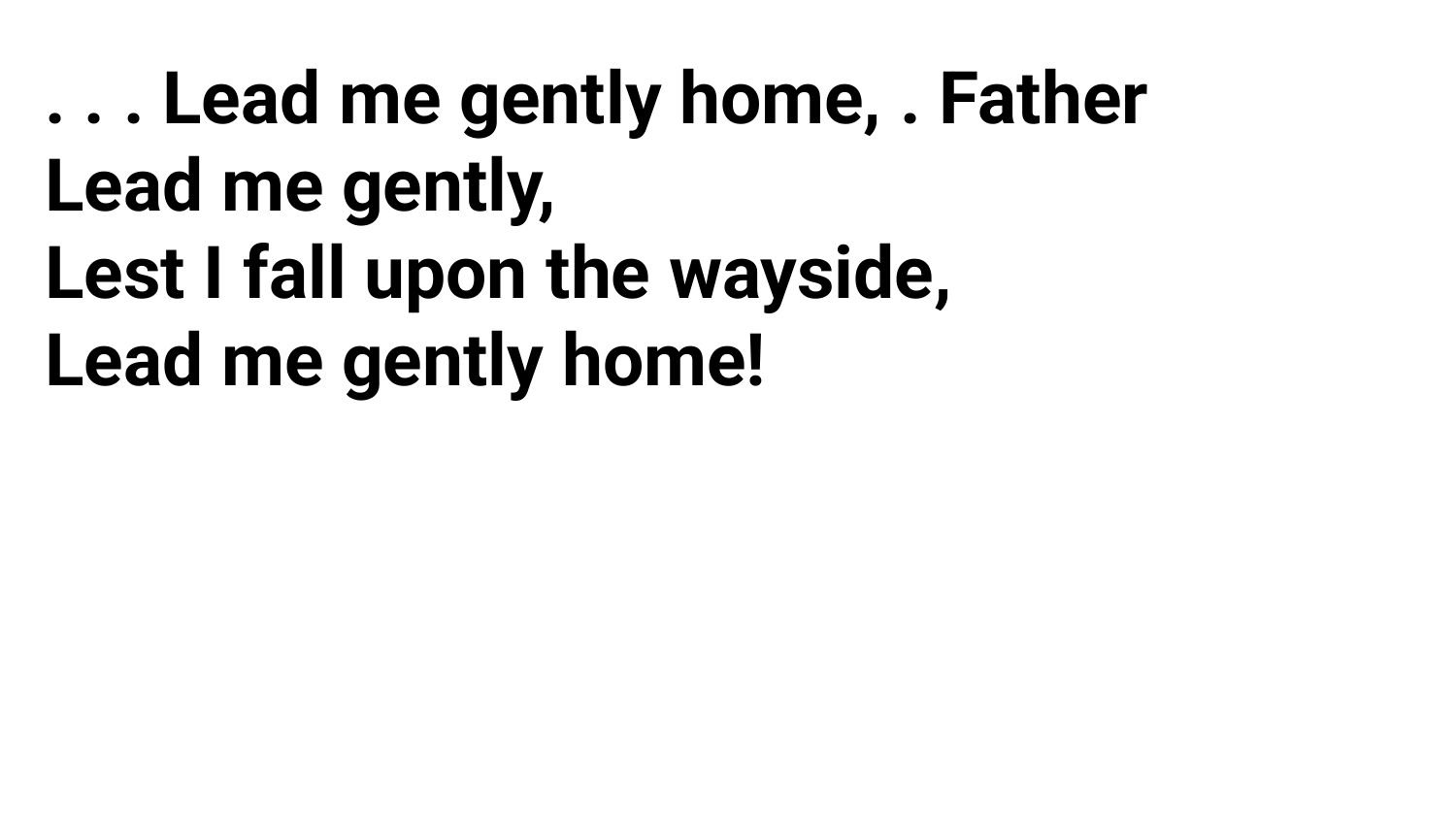

. . . Lead me gently home, . Father
Lead me gently,
Lest I fall upon the wayside,
Lead me gently home!